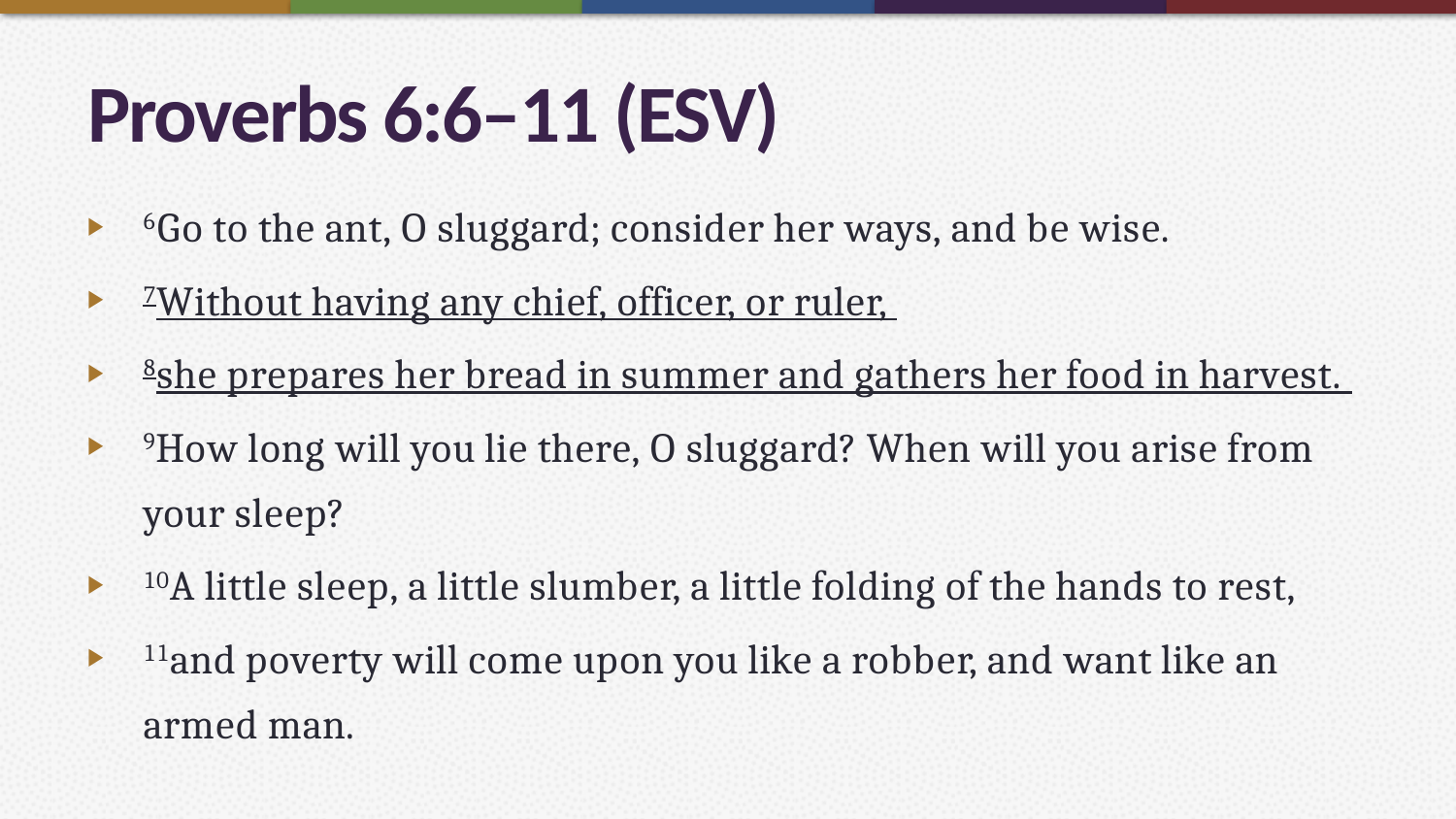

# Proverbs 6:6–11 (ESV)
6Go to the ant, O sluggard; consider her ways, and be wise.
7Without having any chief, officer, or ruler,
8she prepares her bread in summer and gathers her food in harvest.
9How long will you lie there, O sluggard? When will you arise from your sleep?
10A little sleep, a little slumber, a little folding of the hands to rest,
11and poverty will come upon you like a robber, and want like an armed man.